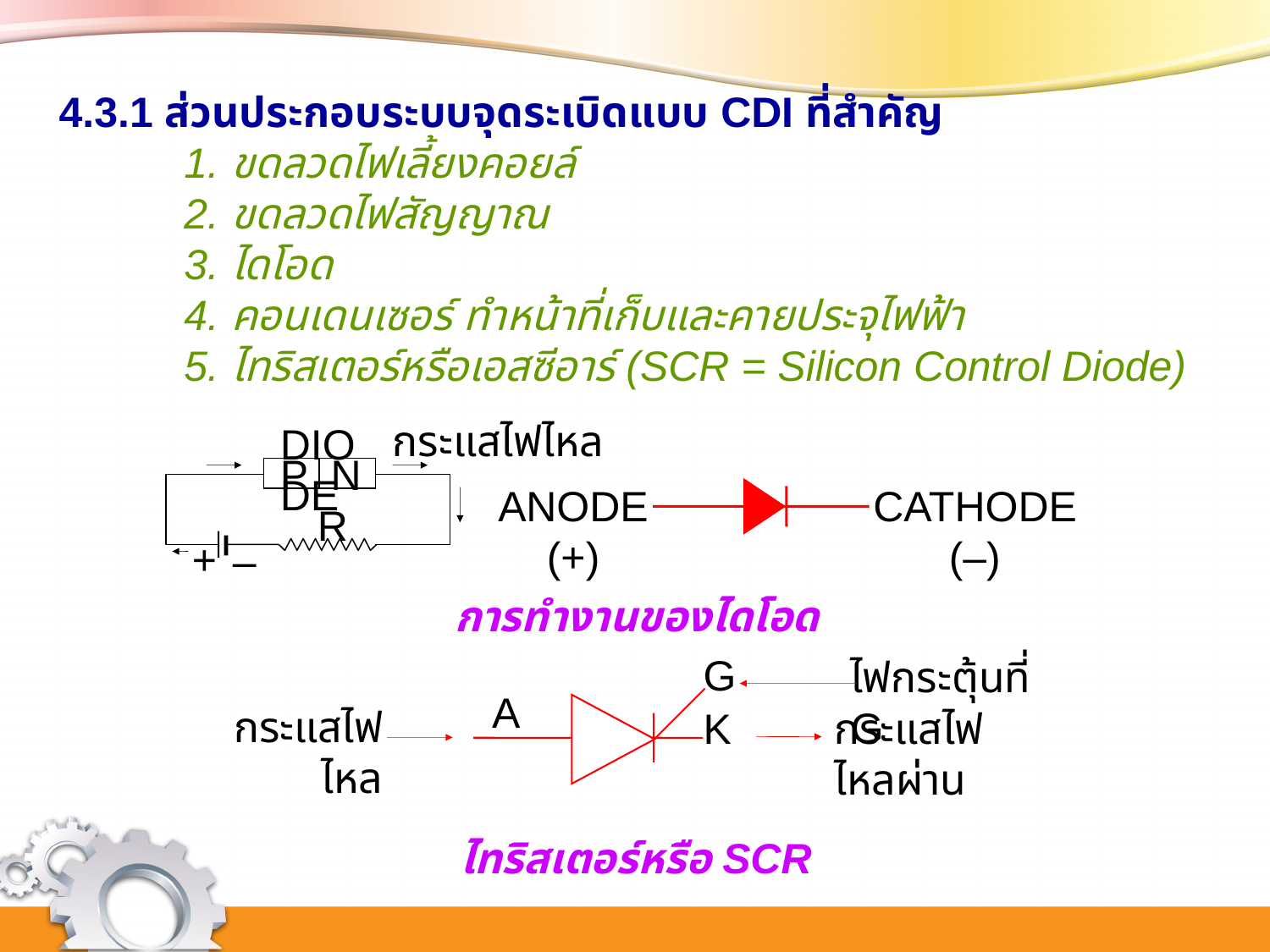

4.3.1 ส่วนประกอบระบบจุดระเบิดแบบ CDI ที่สำคัญ
	1. ขดลวดไฟเลี้ยงคอยล์
	2. ขดลวดไฟสัญญาณ
	3. ไดโอด
	4. คอนเดนเซอร์ ทำหน้าที่เก็บและคายประจุไฟฟ้า
	5. ไทริสเตอร์หรือเอสซีอาร์ (SCR = Silicon Control Diode)

กระแสไฟไหล

+
–

DIODE
P
N
R
ANODE (+)
CATHODE (–)

การทำงานของไดโอด
G
A

K
ไฟกระตุ้นที่ G

กระแสไฟไหล
กระแสไฟไหลผ่าน

ไทริสเตอร์หรือ SCR